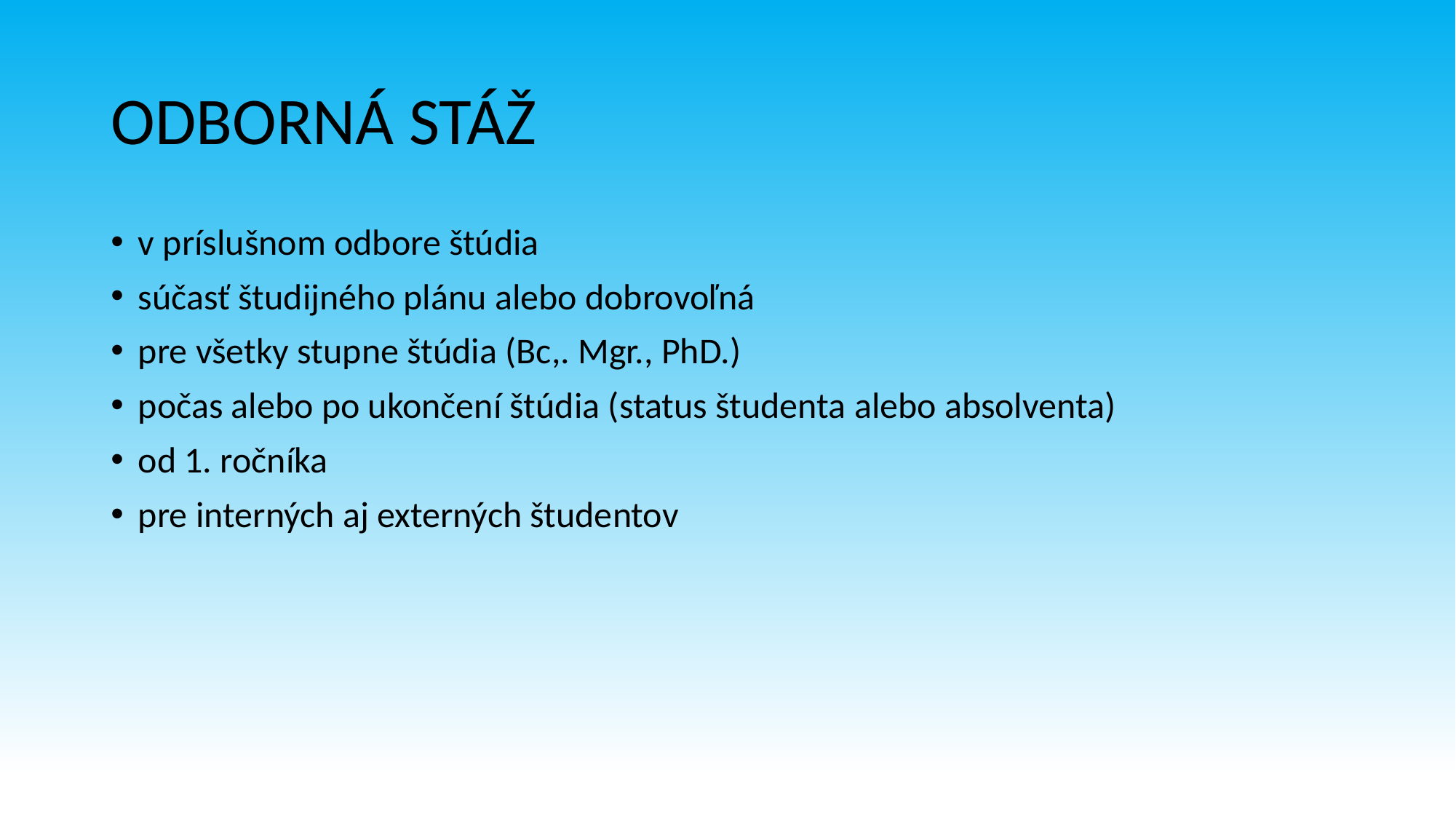

# ODBORNÁ STÁŽ
v príslušnom odbore štúdia
súčasť študijného plánu alebo dobrovoľná
pre všetky stupne štúdia (Bc,. Mgr., PhD.)
počas alebo po ukončení štúdia (status študenta alebo absolventa)
od 1. ročníka
pre interných aj externých študentov